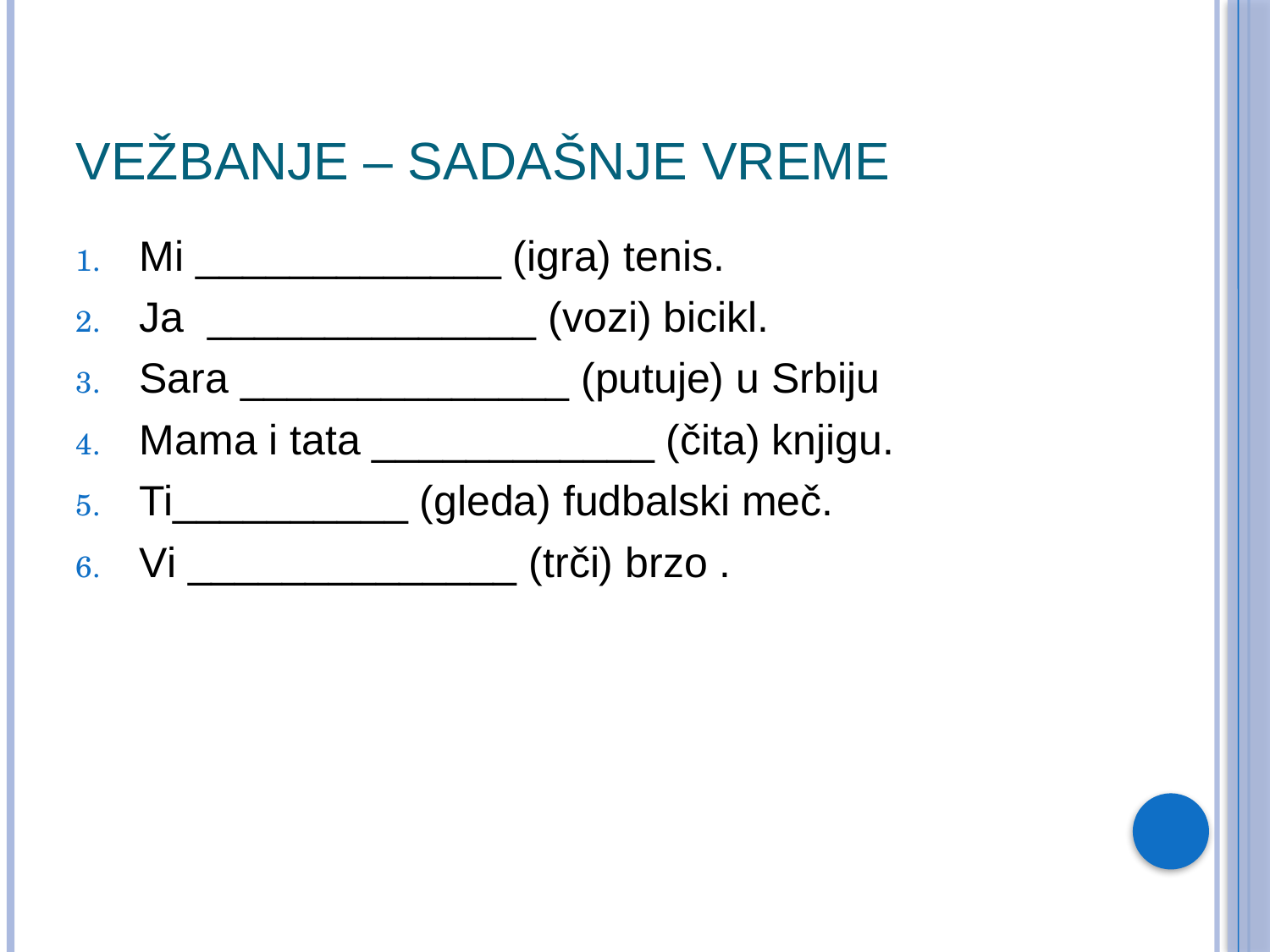

# Vežbanje – Sadašnje vreme
Mi _____________ (igra) tenis.
Ja  ______________ (vozi) bicikl.
Sara ______________ (putuje) u Srbiju
Mama i tata ____________ (čita) knjigu.
Ti__________ (gleda) fudbalski meč.
Vi ______________ (trči) brzo .